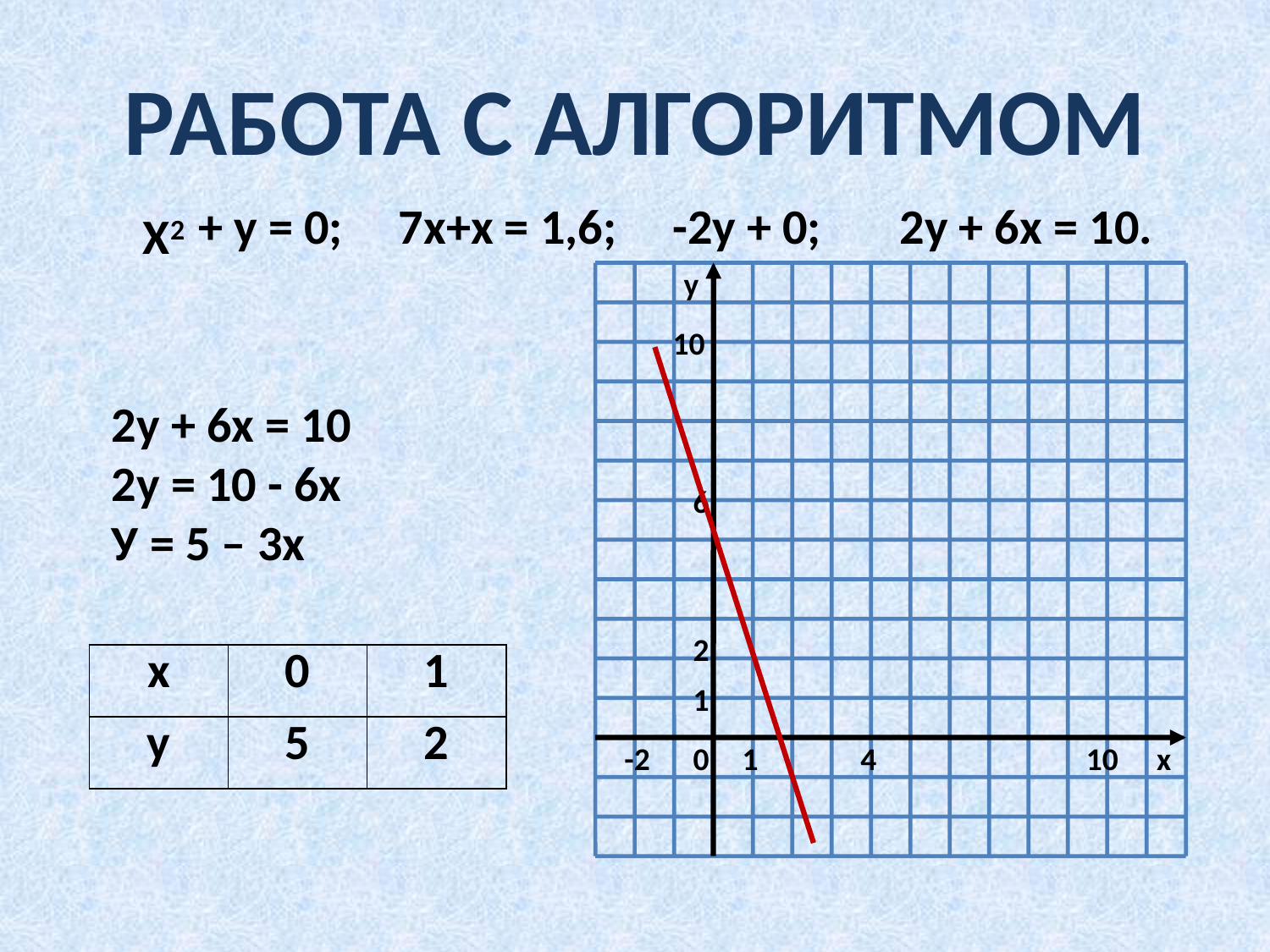

# РАБОТА С АЛГОРИТМОМ
+ у = 0;     7х+х = 1,6;     -2у + 0;       2у + 6х = 10.
Х2
y

10
6
2
1
-2
0
1
4
10
x
2у + 6х = 10
2у = 10 - 6х
У = 5 – 3х
| х | 0 | 1 |
| --- | --- | --- |
| у | 5 | 2 |